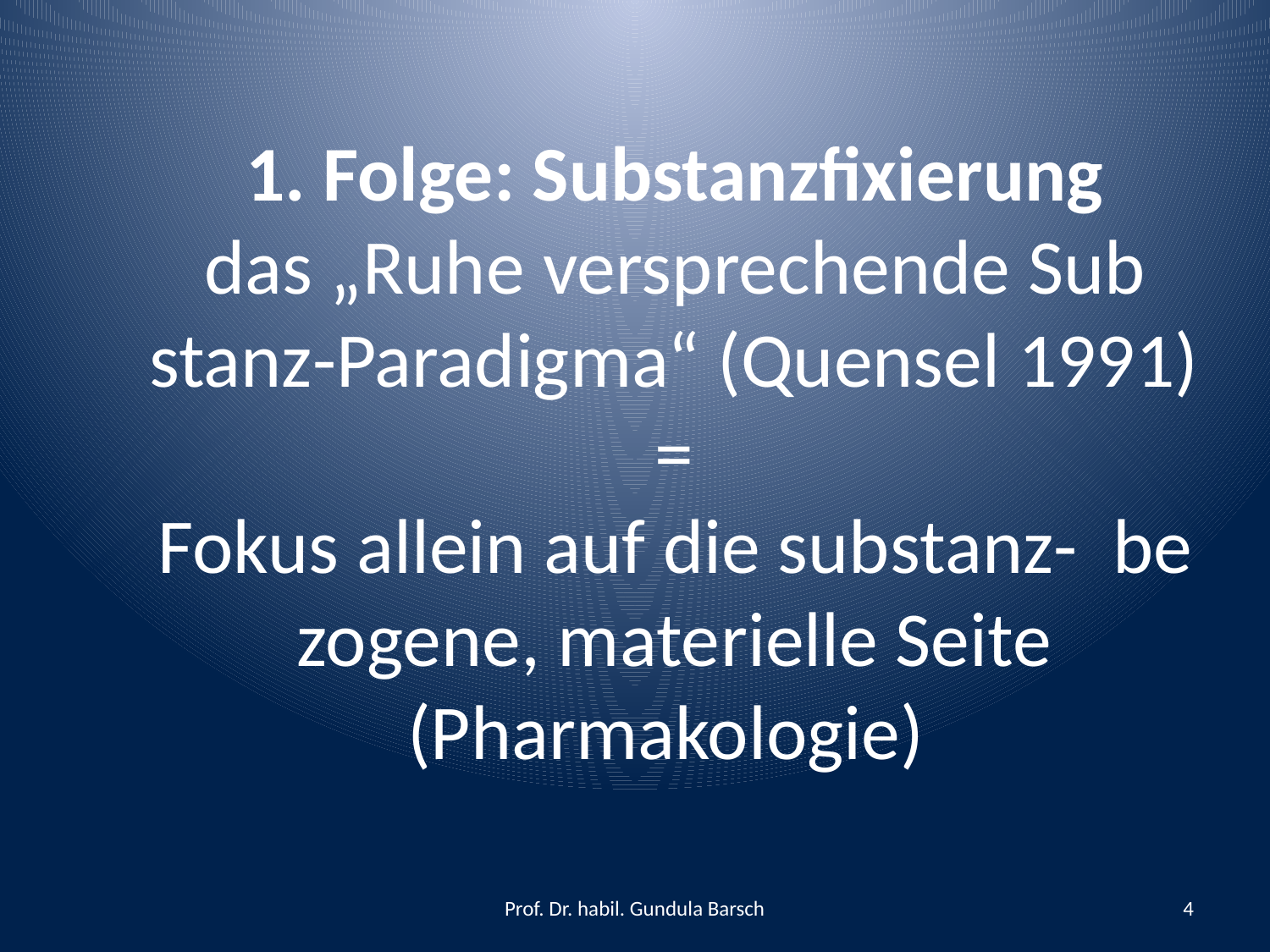

# 1. Folge: Substanzfixierung das „Ruhe­ ver­spre­chen­de Sub­stanz-Para­digma“ (Quensel 1991) = Fokus allein auf die sub­stanz­-  be­zogene, mate­rielle Seite (Pharmakologie)
Prof. Dr. habil. Gundula Barsch
4